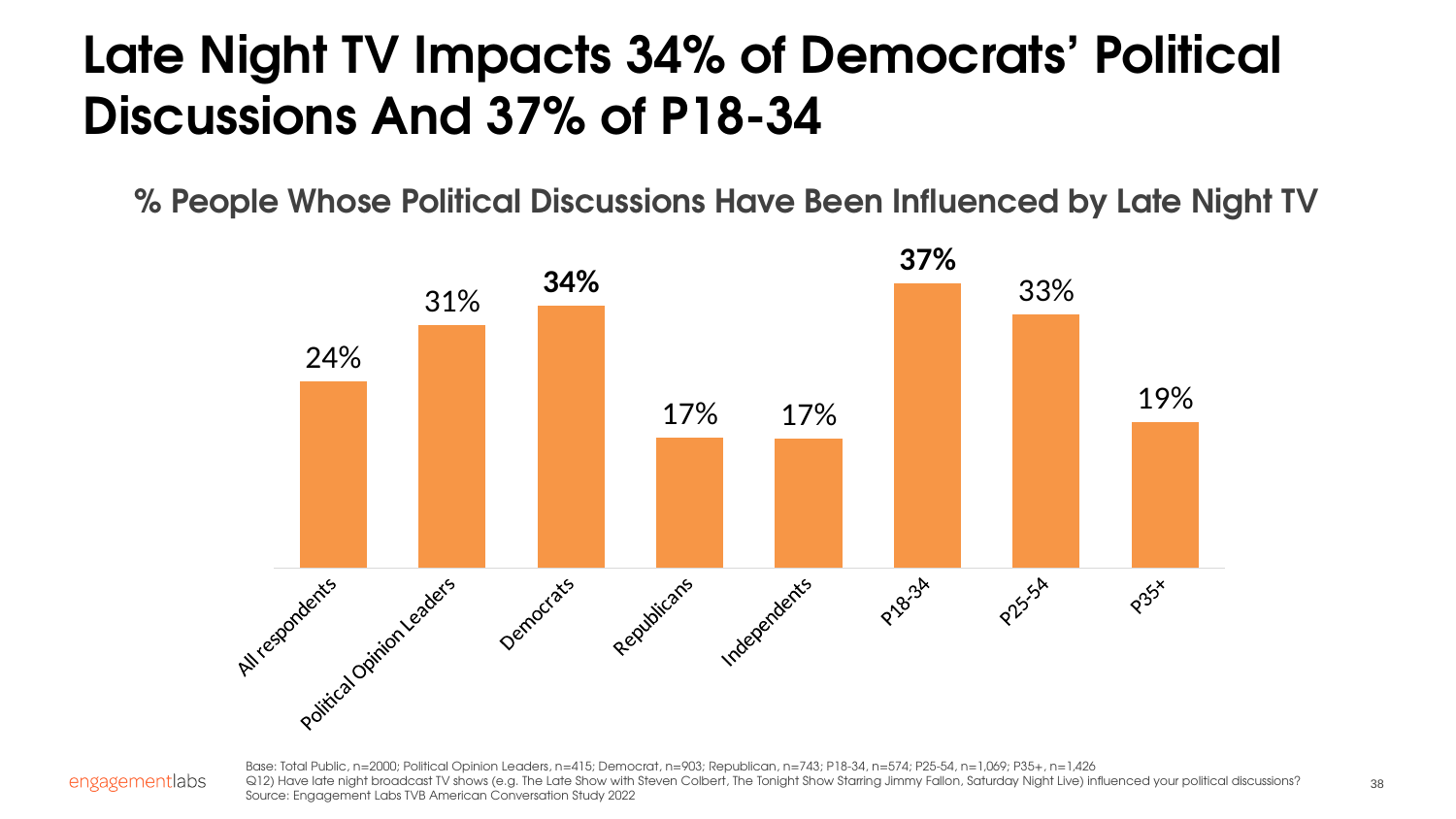

Late Night TV Impacts 34% of Democrats’ Political Discussions And 37% of P18-34
% People Whose Political Discussions Have Been Influenced by Late Night TV

### Chart

| Category | Yes |
|---|---|
| All respondents | 0.24 |
| Political Opinion Leaders | 0.3136 |
| Democrats | 0.338 |
| Republicans | 0.1678 |
| Independents | 0.1664 |
| P18-34 | 0.3674 |
| P25-54 | 0.3268 |
| P35+ | 0.1882 |
Base: Total Public, n=2000; Political Opinion Leaders, n=415; Democrat, n=903; Republican, n=743; P18-34, n=574; P25-54, n=1,069; P35+, n=1,426
Q12) Have late night broadcast TV shows (e.g. The Late Show with Steven Colbert, The Tonight Show Starring Jimmy Fallon, Saturday Night Live) influenced your political discussions?
Source: Engagement Labs TVB American Conversation Study 2022